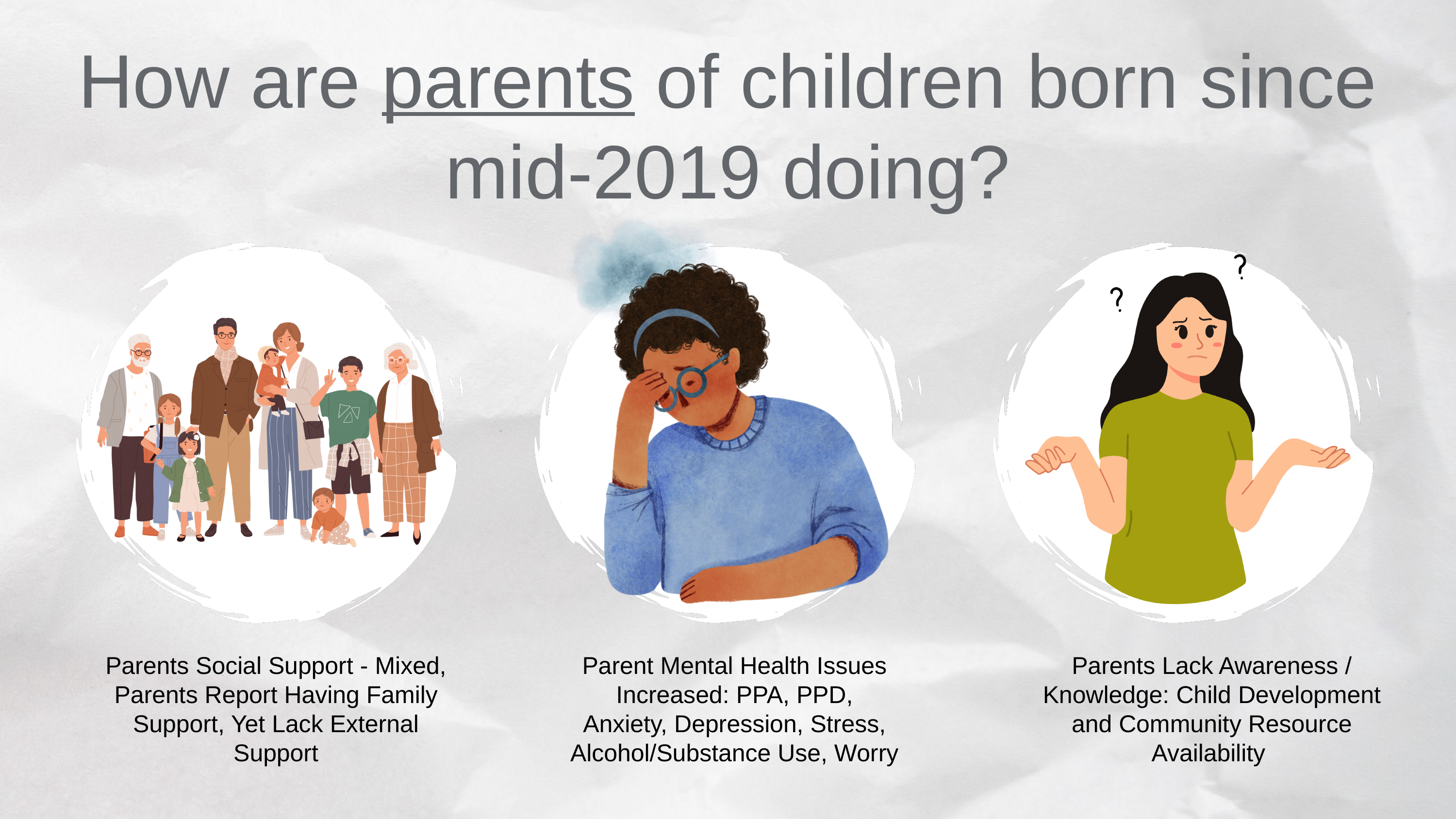

How are parents of children born since mid-2019 doing?

Parents Social Support - Mixed, Parents Report Having Family Support, Yet Lack External Support
Parent Mental Health Issues Increased: PPA, PPD,
Anxiety, Depression, Stress, Alcohol/Substance Use, Worry
Parents Lack Awareness / Knowledge: Child Development and Community Resource Availability